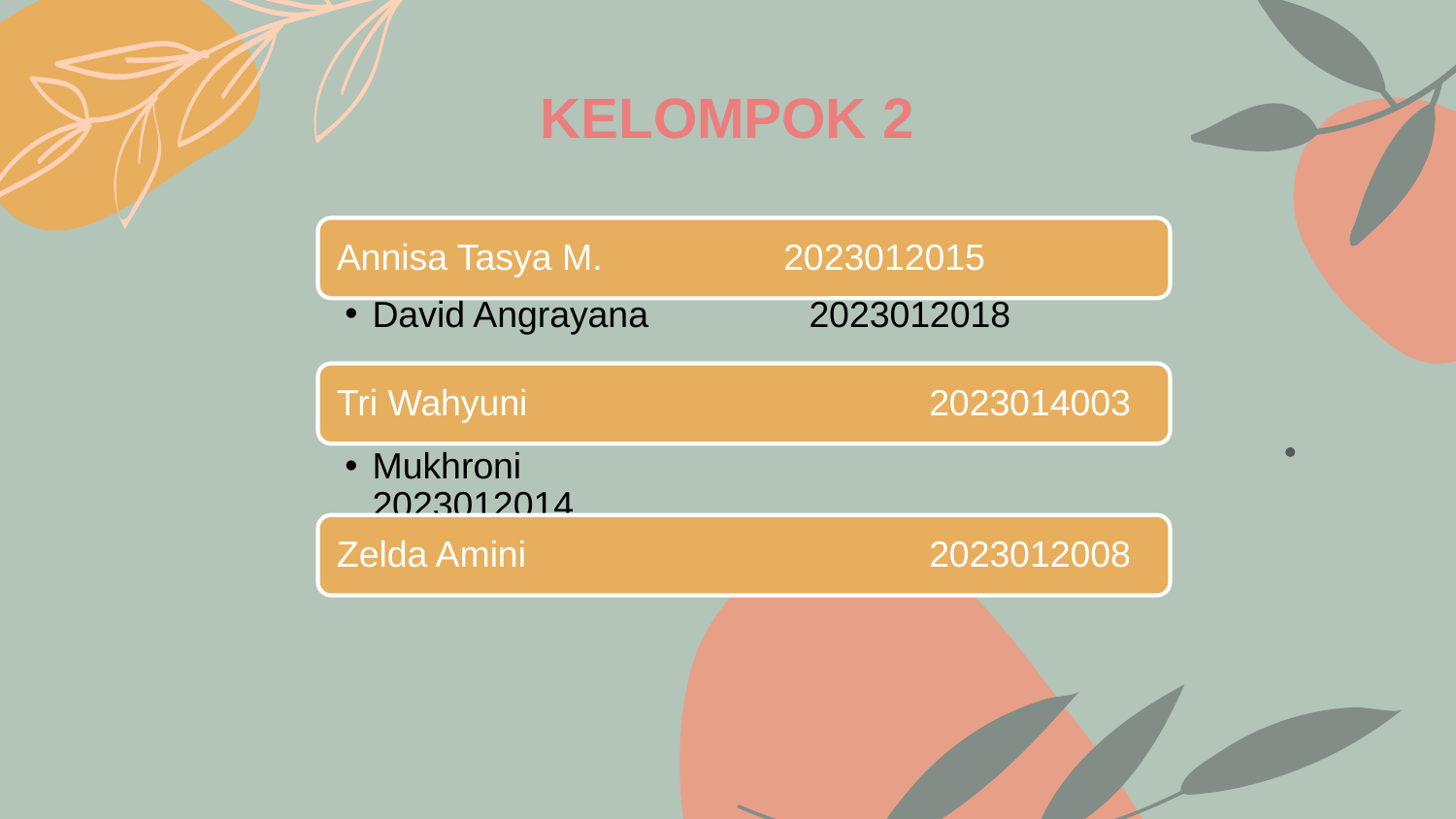

# KELOMPOK 2
Annisa Tasya M.		 2023012015
David Angrayana		2023012018
Tri Wahyuni			 2023014003
Mukhroni			2023012014
Zelda Amini 			 2023012008